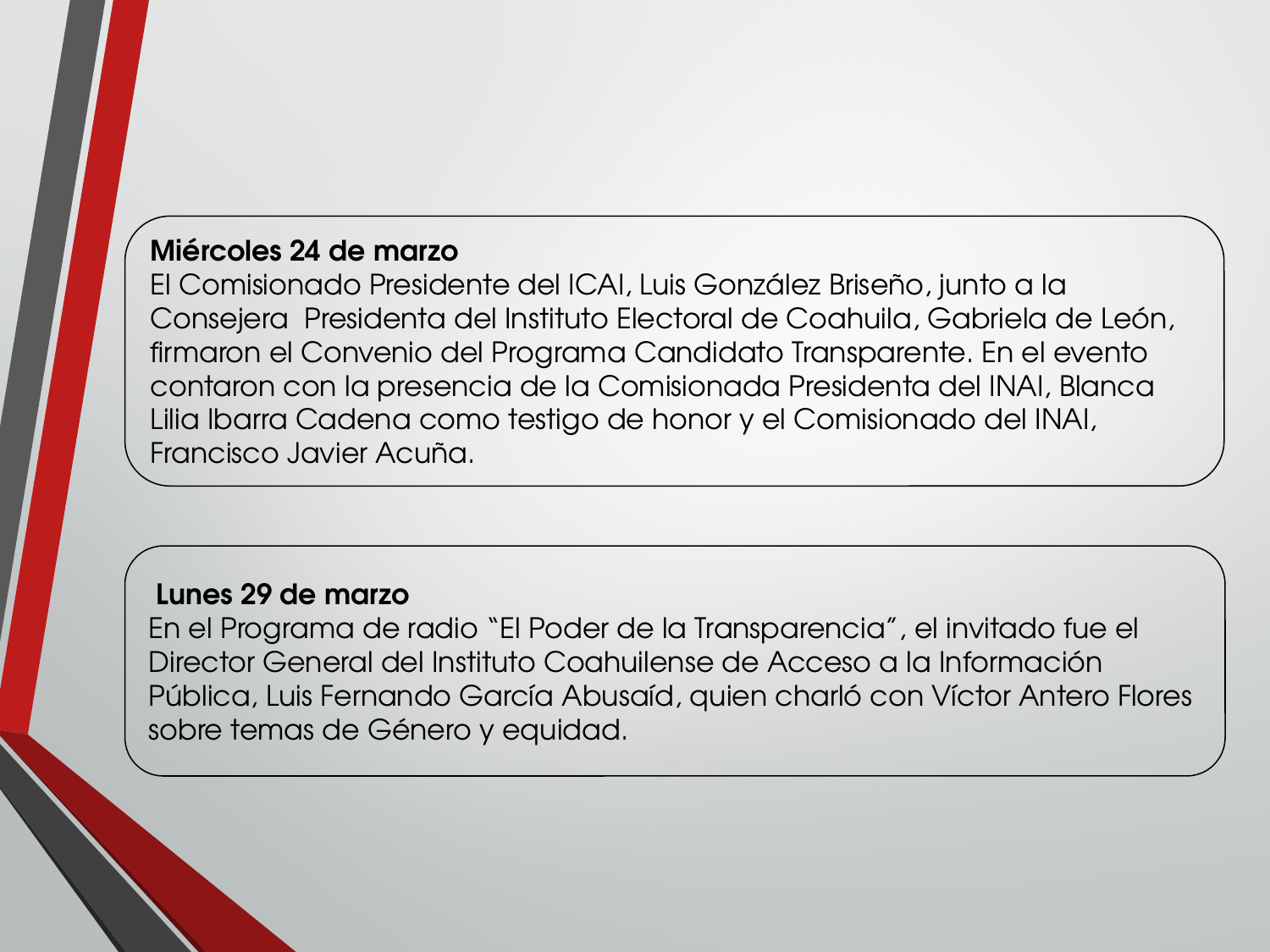

Miércoles 24 de marzo
El Comisionado Presidente del ICAI, Luis González Briseño, junto a la Consejera  Presidenta del Instituto Electoral de Coahuila, Gabriela de León, firmaron el Convenio del Programa Candidato Transparente. En el evento contaron con la presencia de la Comisionada Presidenta del INAI, Blanca Lilia Ibarra Cadena como testigo de honor y el Comisionado del INAI, Francisco Javier Acuña.

 Lunes 29 de marzo
En el Programa de radio “El Poder de la Transparencia”, el invitado fue el Director General del Instituto Coahuilense de Acceso a la Información Pública, Luis Fernando García Abusaíd, quien charló con Víctor Antero Flores sobre temas de Género y equidad.